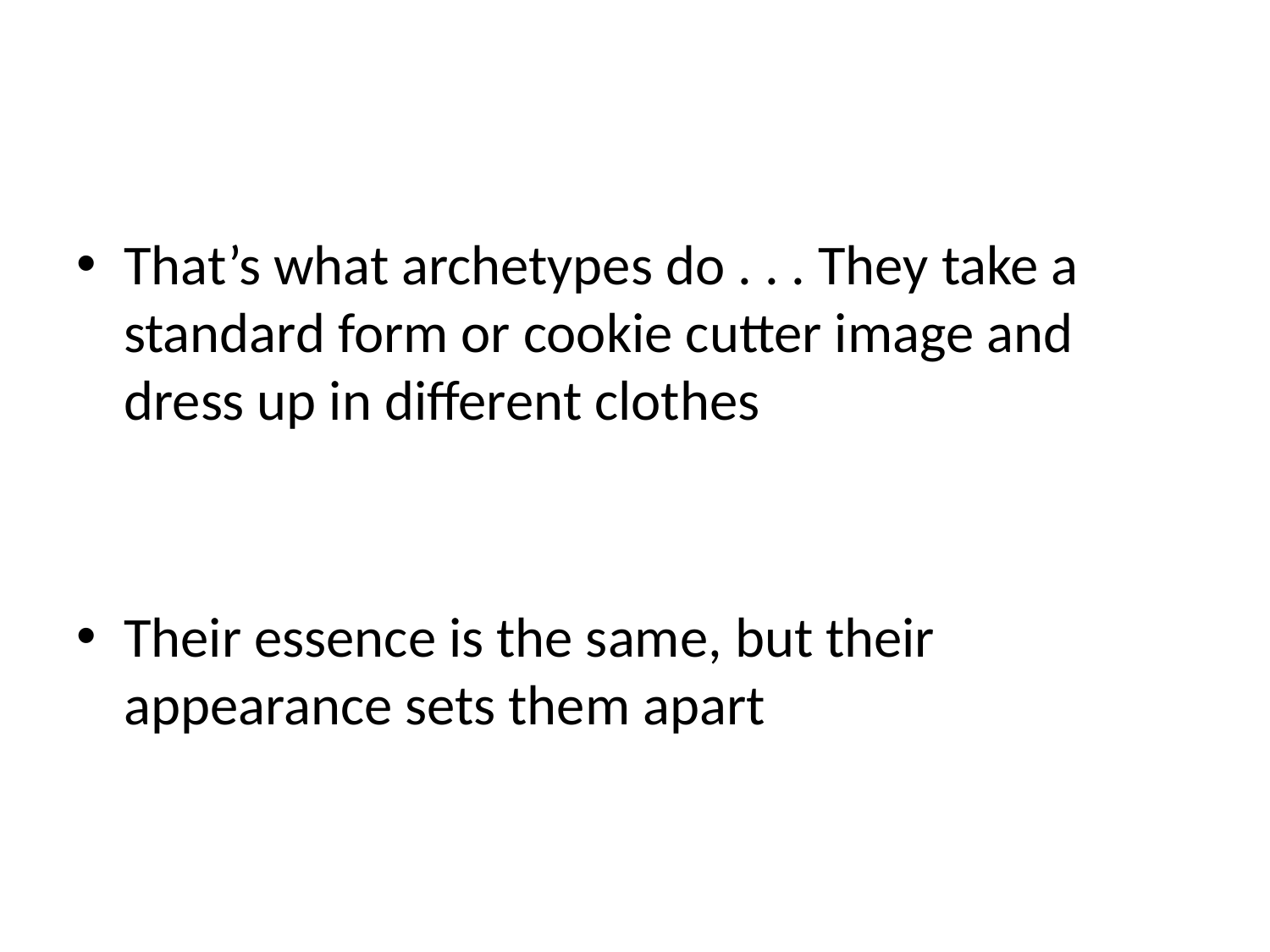

#
That’s what archetypes do . . . They take a standard form or cookie cutter image and dress up in different clothes

Their essence is the same, but their appearance sets them apart